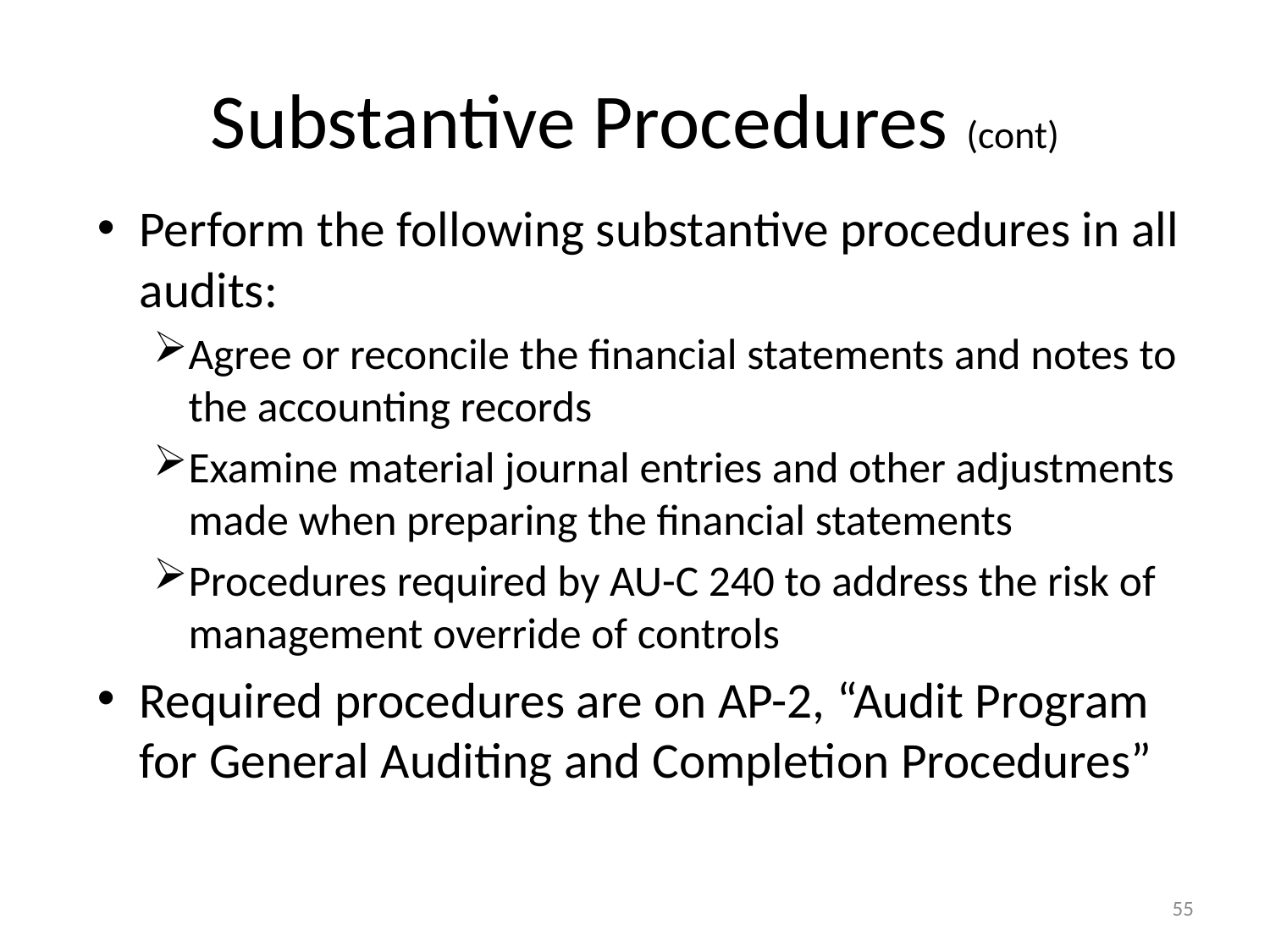

# Substantive Procedures (cont)
Perform the following substantive procedures in all audits:
Agree or reconcile the financial statements and notes to the accounting records
Examine material journal entries and other adjustments made when preparing the financial statements
Procedures required by AU-C 240 to address the risk of management override of controls
Required procedures are on AP-2, “Audit Program for General Auditing and Completion Procedures”
55